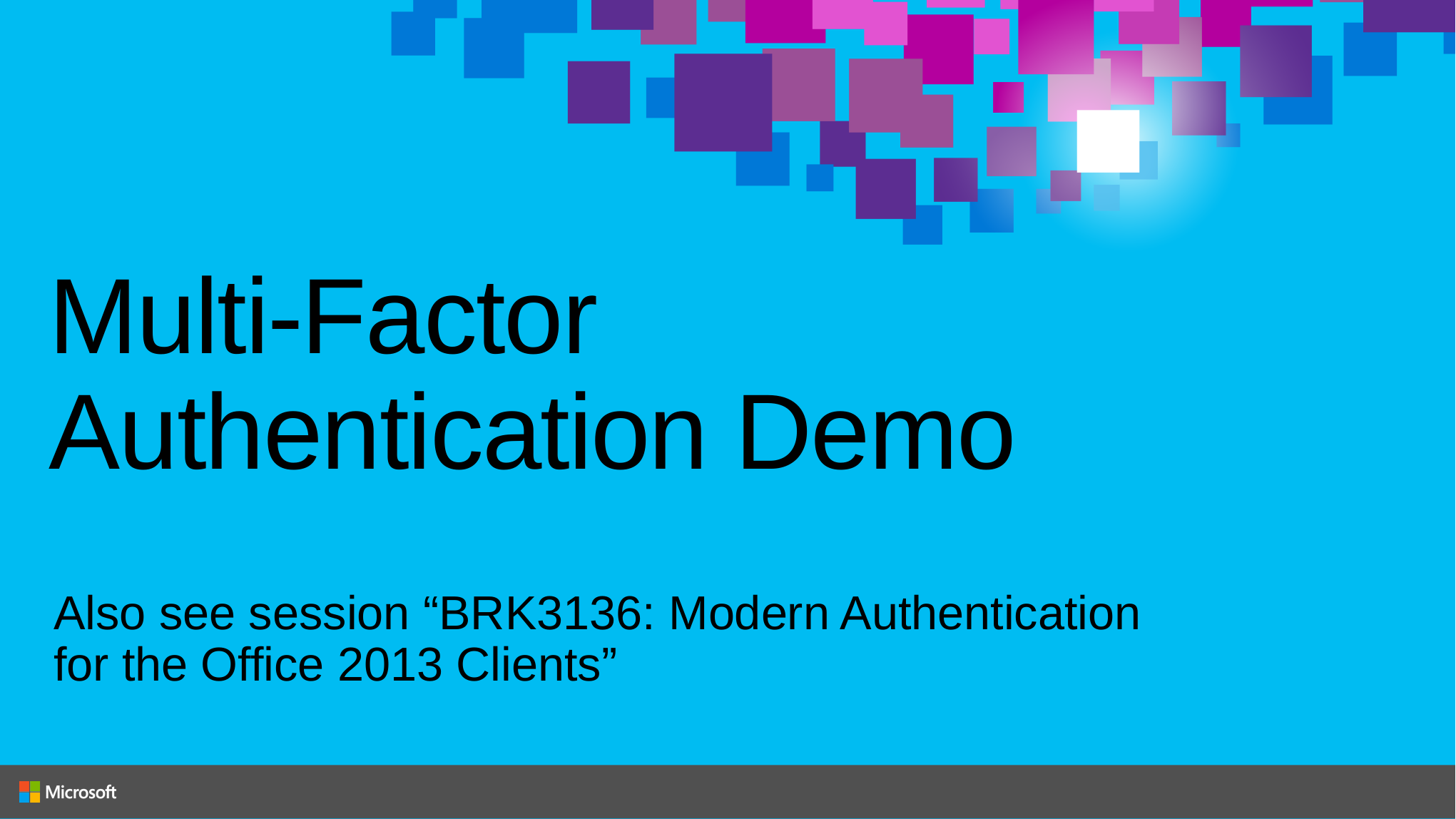

# Multi-Factor Authentication Demo
Also see session “BRK3136: Modern Authentication for the Office 2013 Clients”